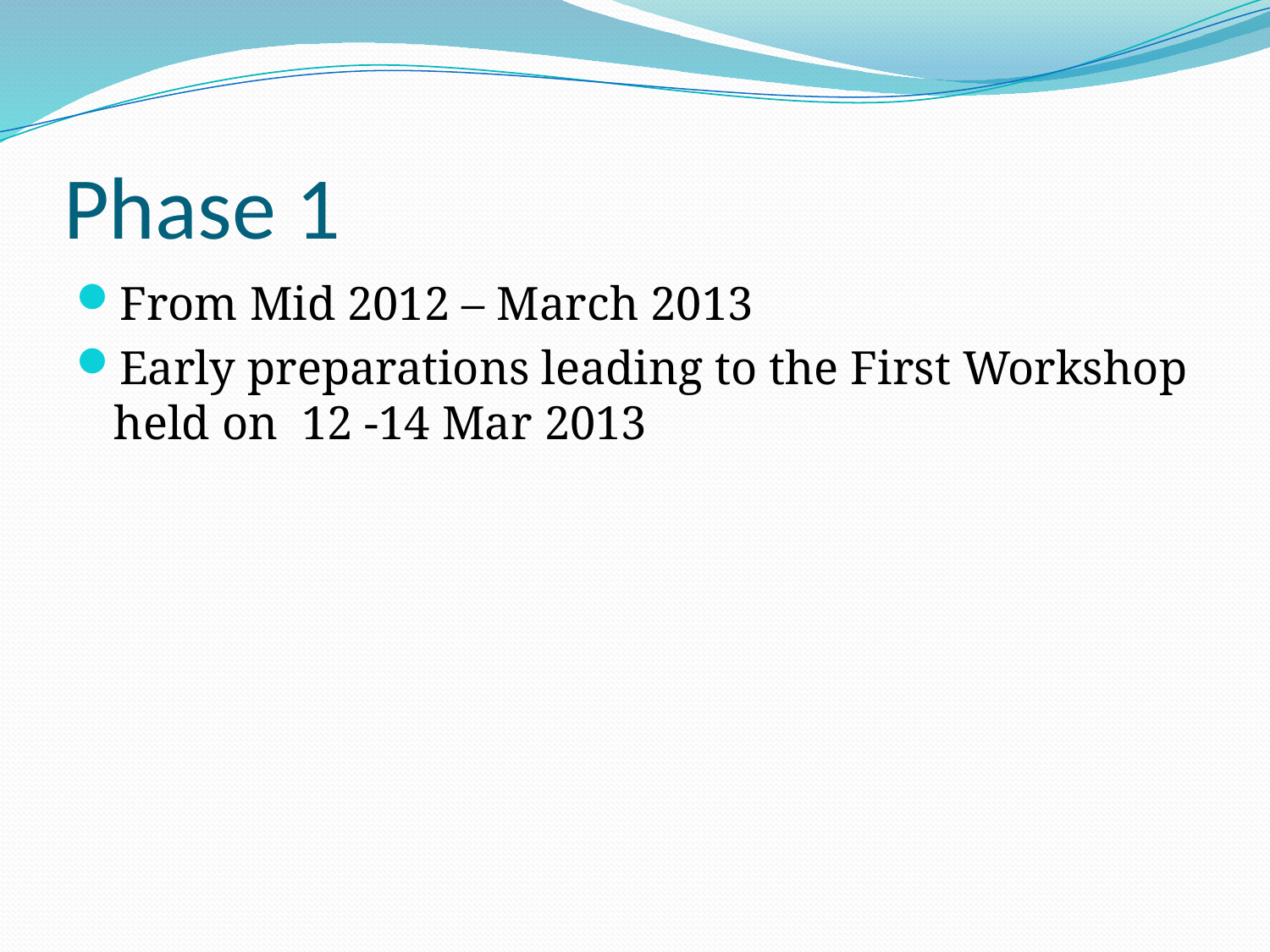

# Phase 1
From Mid 2012 – March 2013
Early preparations leading to the First Workshop held on  12 -14 Mar 2013